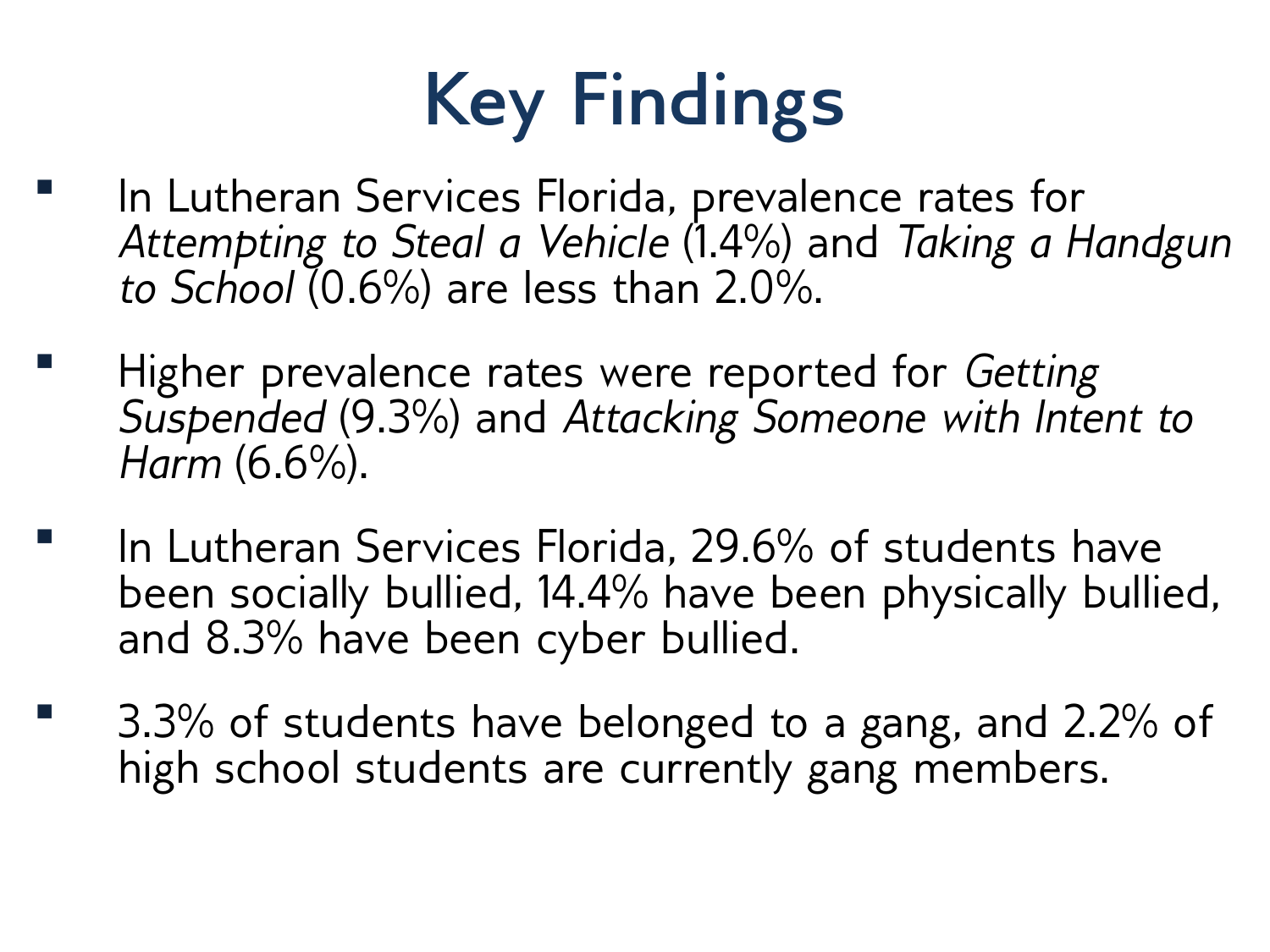

Key Findings
In Lutheran Services Florida, prevalence rates for Attempting to Steal a Vehicle (1.4%) and Taking a Handgun to School (0.6%) are less than 2.0%.
Higher prevalence rates were reported for Getting Suspended (9.3%) and Attacking Someone with Intent to Harm (6.6%).
In Lutheran Services Florida, 29.6% of students have been socially bullied, 14.4% have been physically bullied, and 8.3% have been cyber bullied.
3.3% of students have belonged to a gang, and 2.2% of high school students are currently gang members.